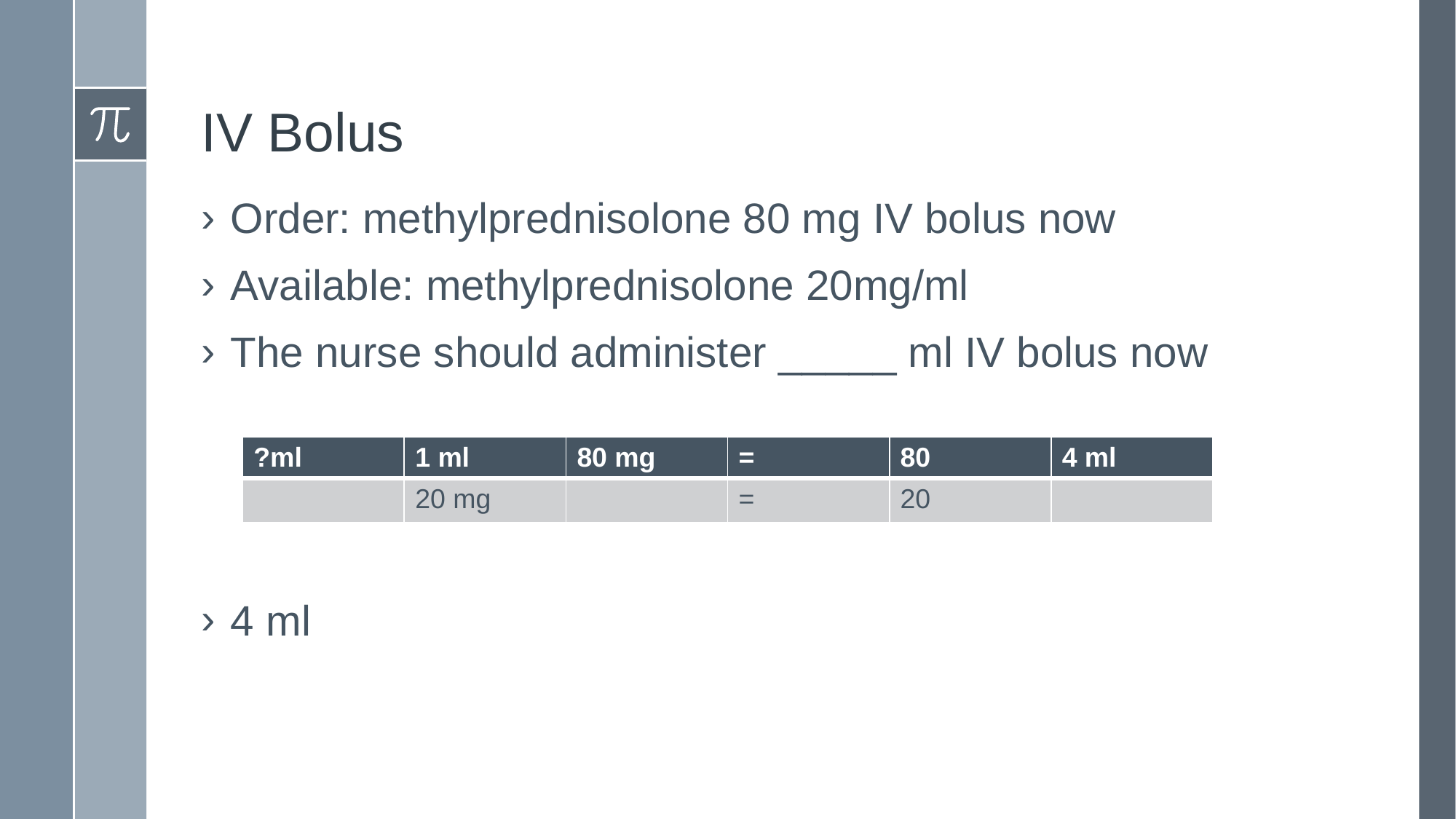

# IV Bolus
Order: methylprednisolone 80 mg IV bolus now
Available: methylprednisolone 20mg/ml
The nurse should administer _____ ml IV bolus now

4 ml

| ?ml | 1 ml | 80 mg | = | 80 | 4 ml |
| --- | --- | --- | --- | --- | --- |
|  | 20 mg |  | = | 20 |  |